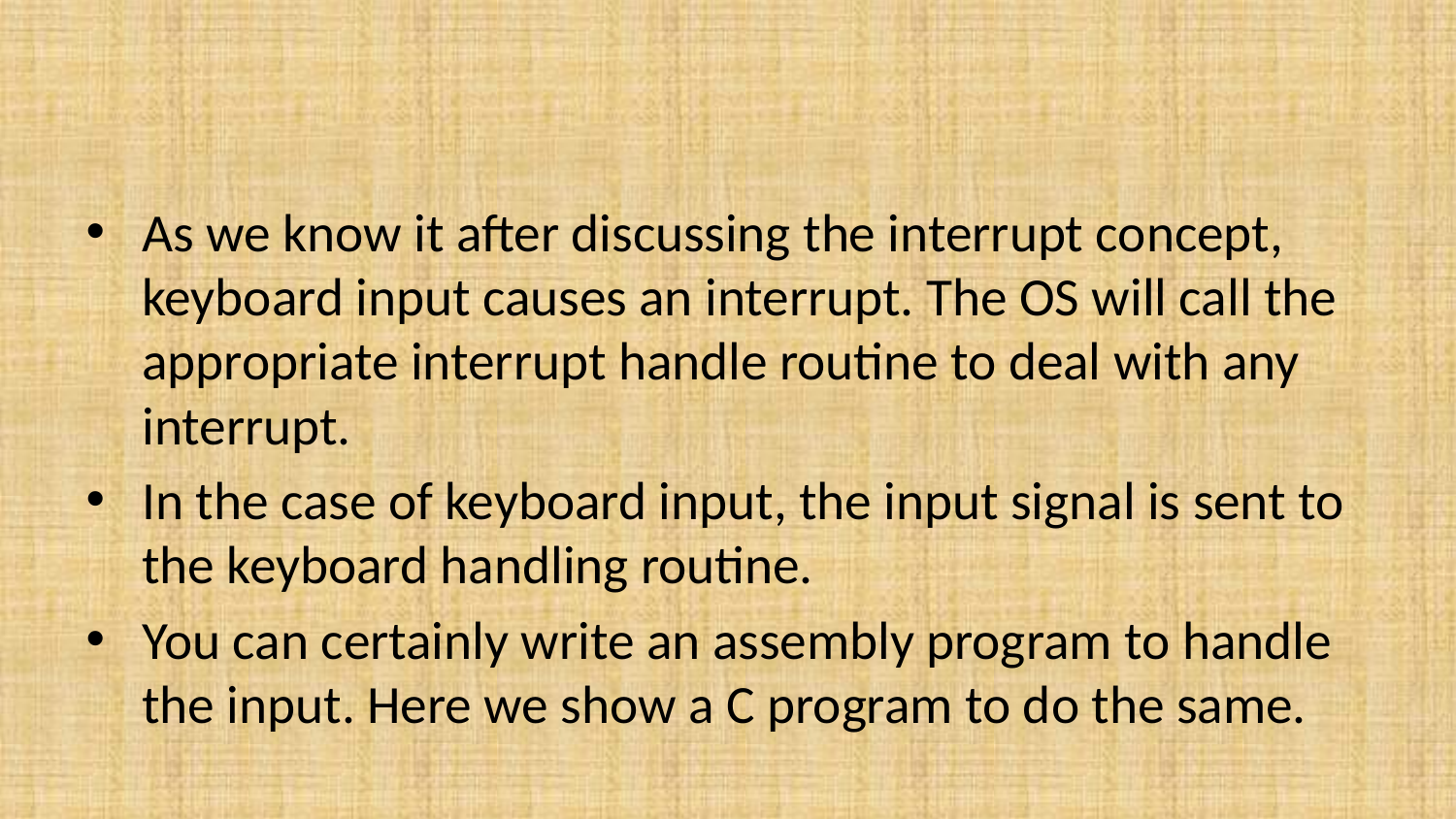

#
As we know it after discussing the interrupt concept, keyboard input causes an interrupt. The OS will call the appropriate interrupt handle routine to deal with any interrupt.
In the case of keyboard input, the input signal is sent to the keyboard handling routine.
You can certainly write an assembly program to handle the input. Here we show a C program to do the same.